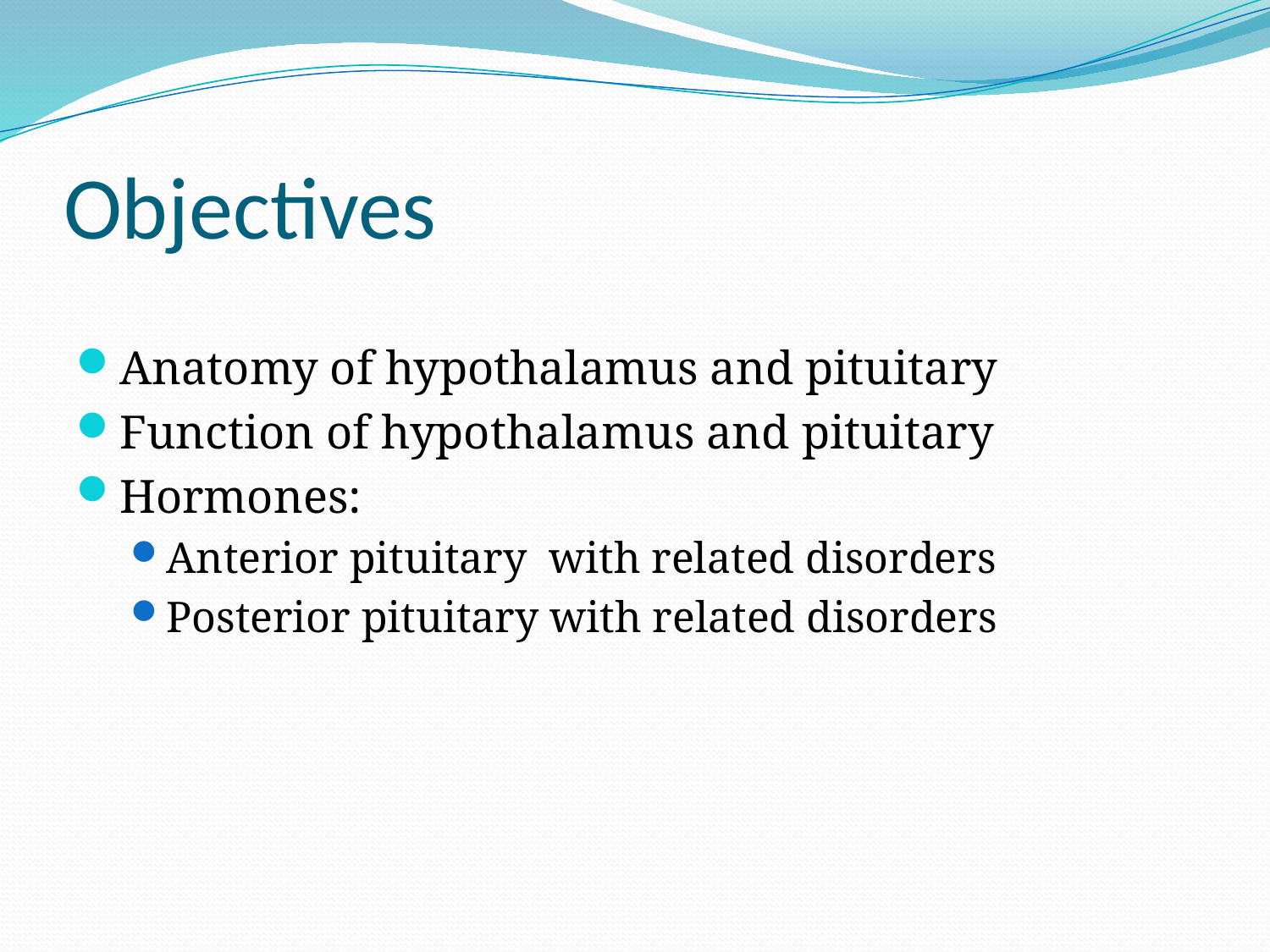

# Objectives

Anatomy of hypothalamus and pituitary
Function of hypothalamus and pituitary
Hormones:
Anterior pituitary  with related disorders
Posterior pituitary with related disorders